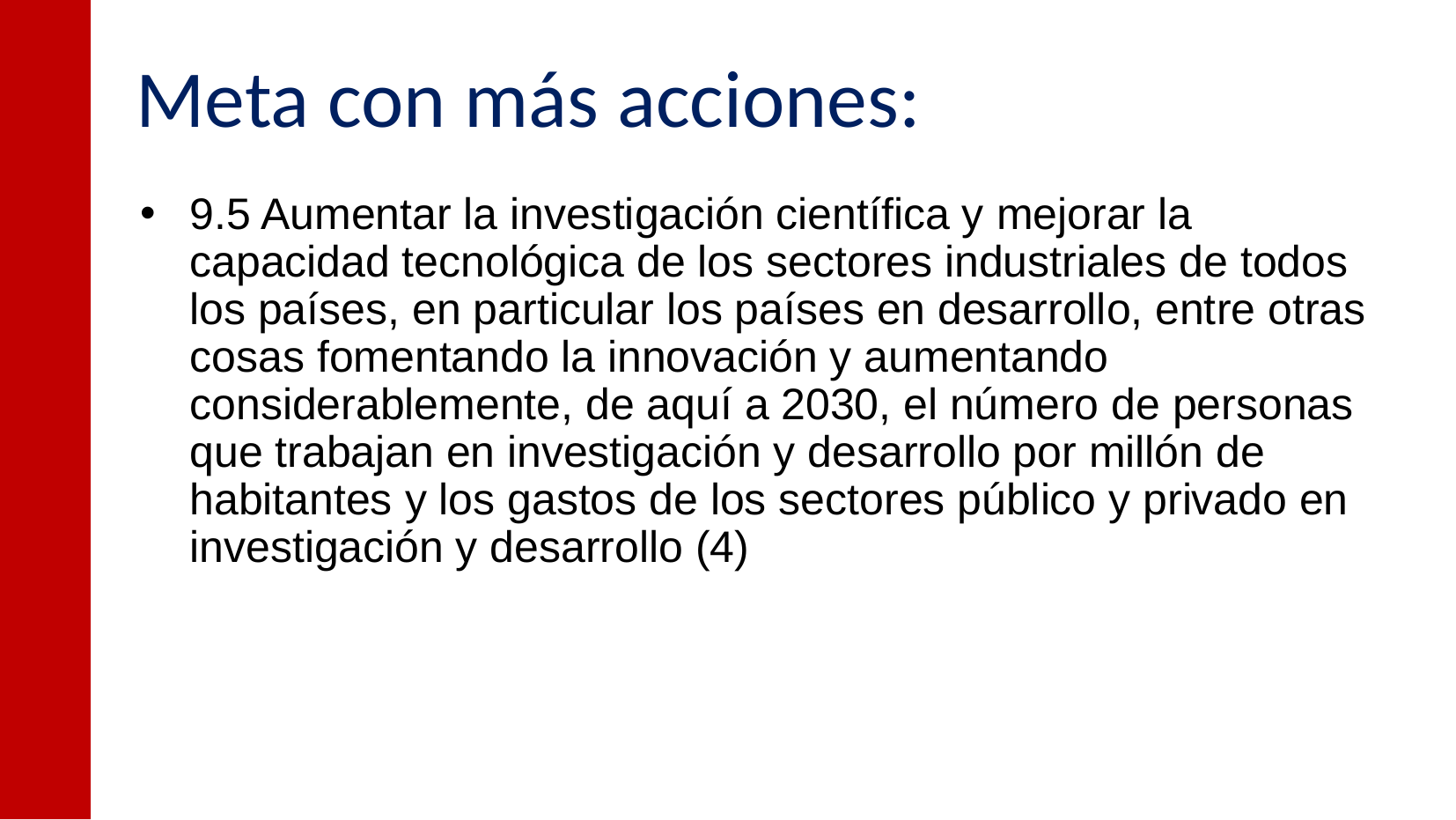

# Meta con más acciones:
9.5 Aumentar la investigación científica y mejorar la capacidad tecnológica de los sectores industriales de todos los países, en particular los países en desarrollo, entre otras cosas fomentando la innovación y aumentando considerablemente, de aquí a 2030, el número de personas que trabajan en investigación y desarrollo por millón de habitantes y los gastos de los sectores público y privado en investigación y desarrollo (4)